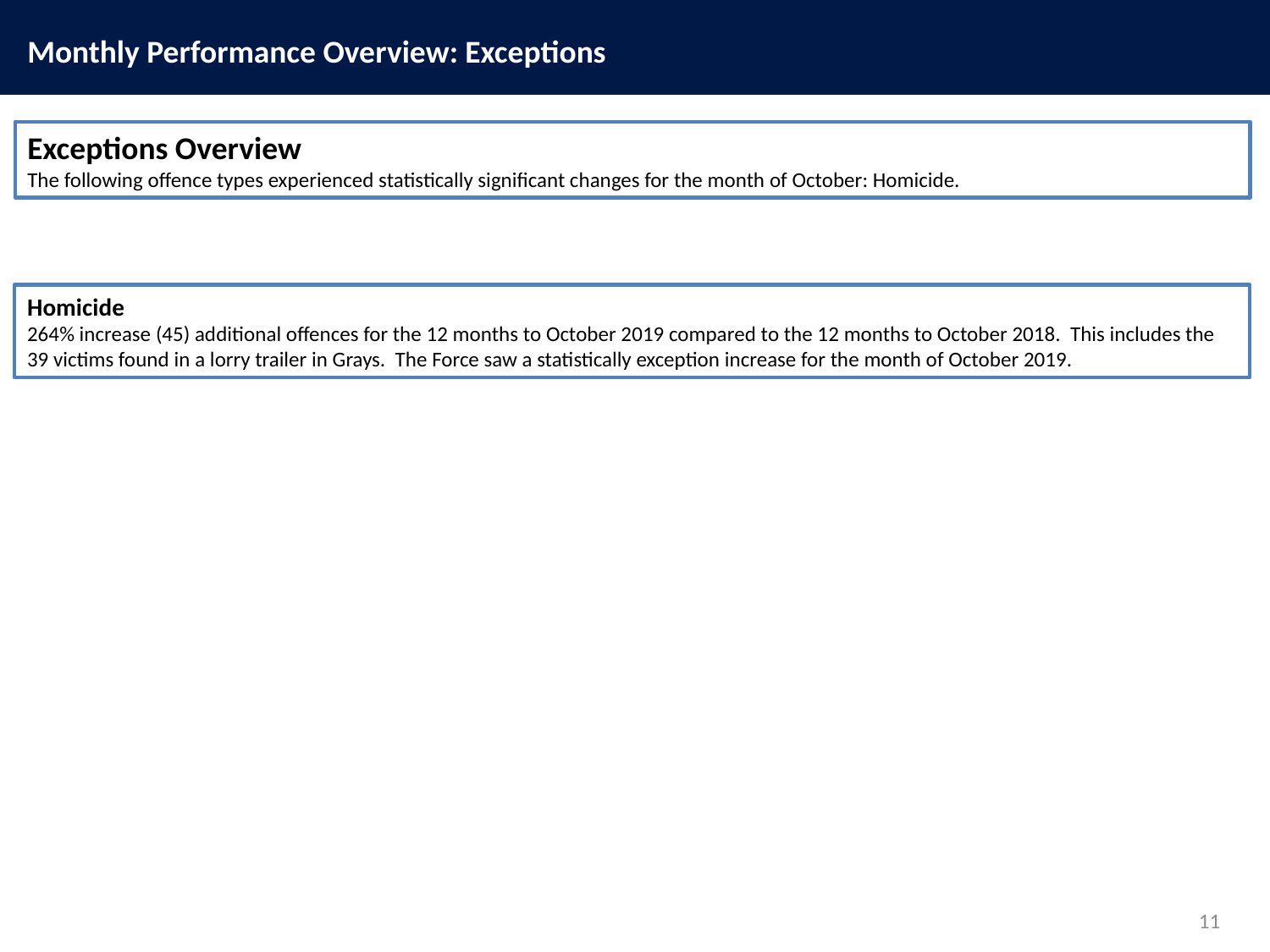

Monthly Performance Overview: Exceptions
Exceptions Overview
The following offence types experienced statistically significant changes for the month of October: Homicide.
Homicide
264% increase (45) additional offences for the 12 months to October 2019 compared to the 12 months to October 2018.  This includes the 39 victims found in a lorry trailer in Grays.  The Force saw a statistically exception increase for the month of October 2019.
11